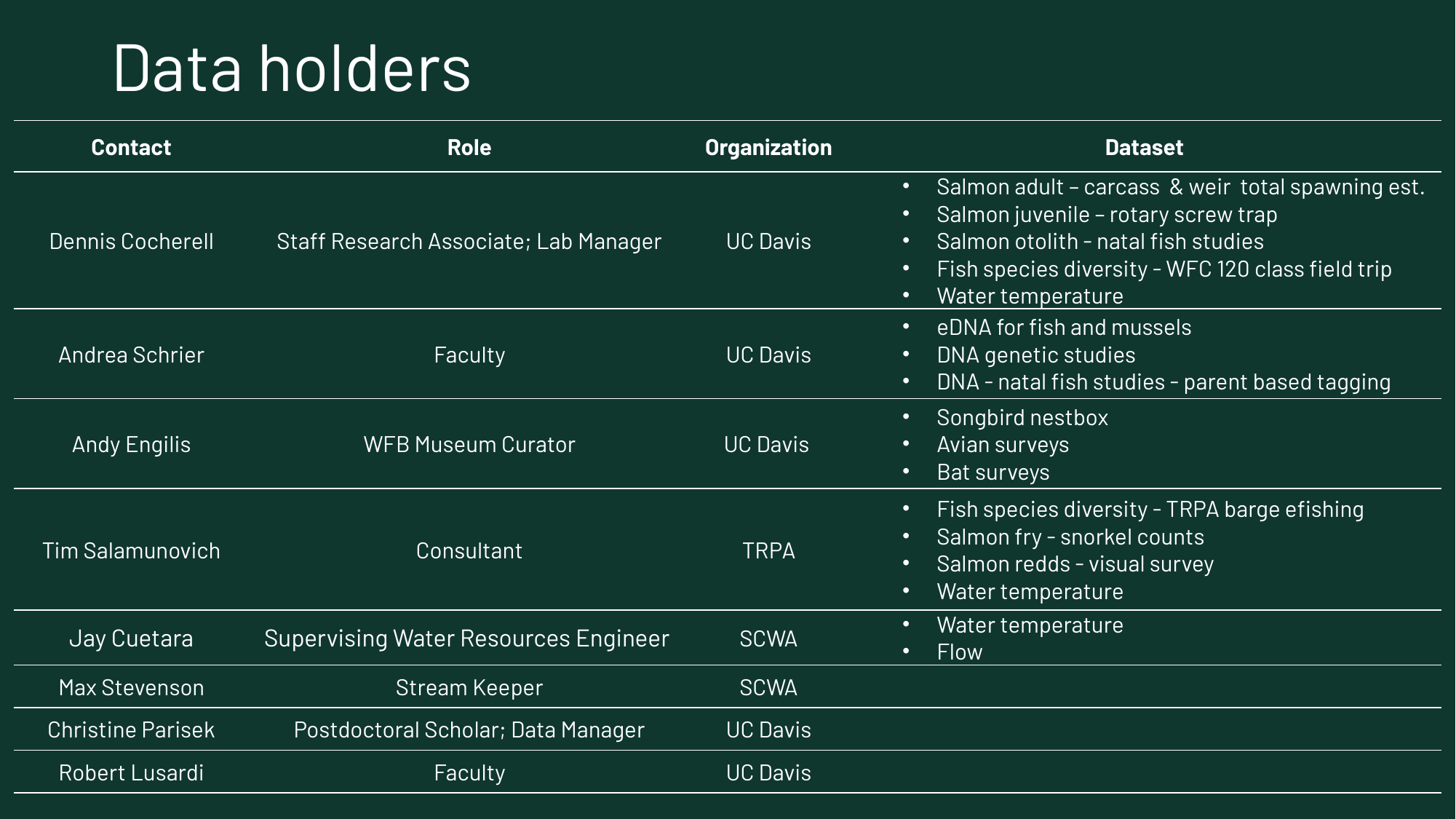

# Data holders
| Contact | Role | Organization | Dataset |
| --- | --- | --- | --- |
| Dennis Cocherell | Staff Research Associate; Lab Manager | UC Davis | Salmon adult – carcass & weir total spawning est. Salmon juvenile – rotary screw trap Salmon otolith - natal fish studies Fish species diversity - WFC 120 class field trip Water temperature |
| Andrea Schrier | Faculty | UC Davis | eDNA for fish and mussels DNA genetic studies DNA - natal fish studies - parent based tagging |
| Andy Engilis | WFB Museum Curator | UC Davis | Songbird nestbox Avian surveys Bat surveys |
| Tim Salamunovich | Consultant | TRPA | Fish species diversity - TRPA barge efishing Salmon fry - snorkel counts Salmon redds - visual survey Water temperature |
| Jay Cuetara | Supervising Water Resources Engineer | SCWA | Water temperature Flow |
| Max Stevenson | Stream Keeper | SCWA |  |
| Christine Parisek | Postdoctoral Scholar; Data Manager | UC Davis |  |
| Robert Lusardi | Faculty | UC Davis |  |